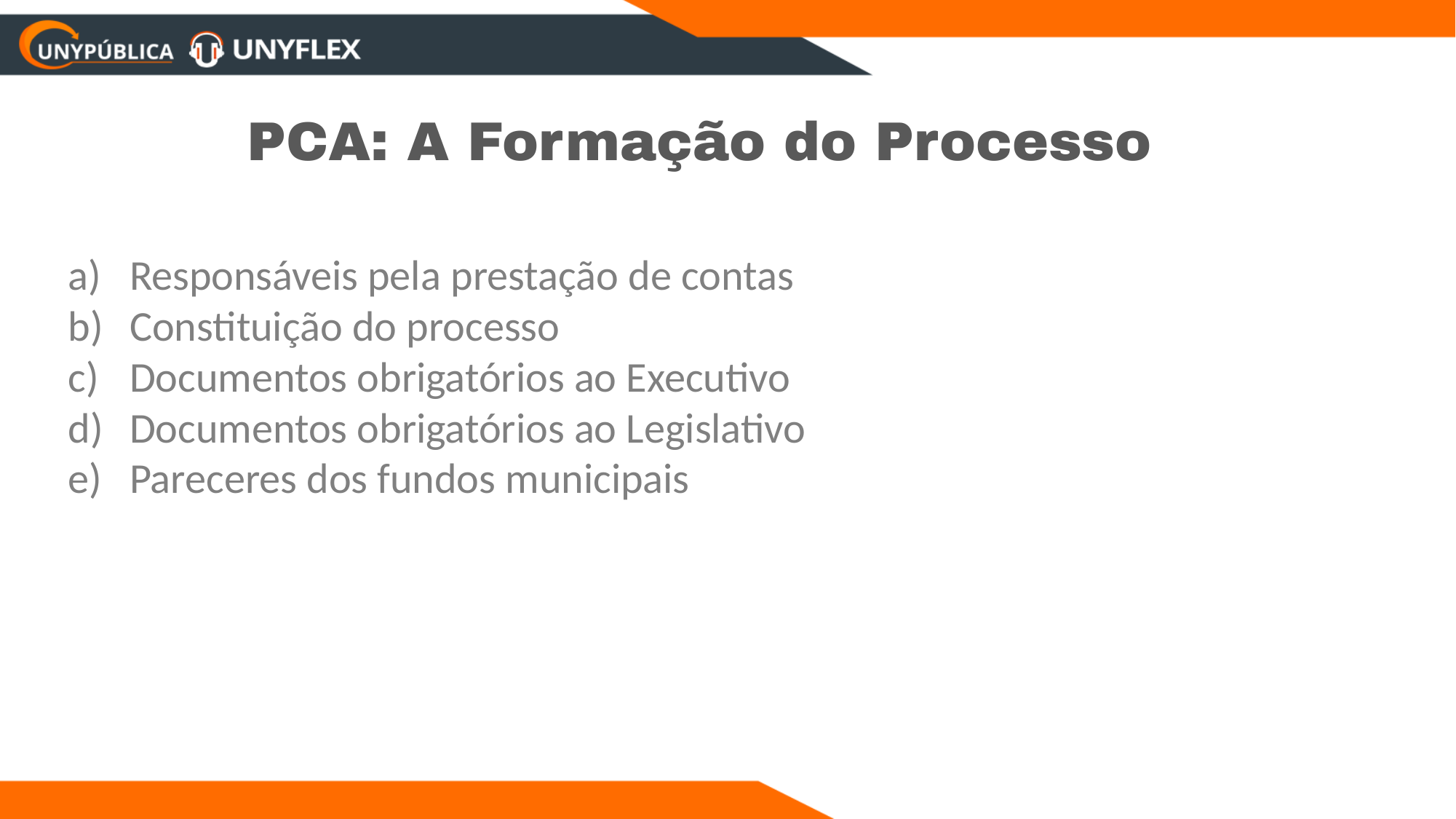

PCA: A Formação do Processo
Responsáveis pela prestação de contas
Constituição do processo
Documentos obrigatórios ao Executivo
Documentos obrigatórios ao Legislativo
Pareceres dos fundos municipais